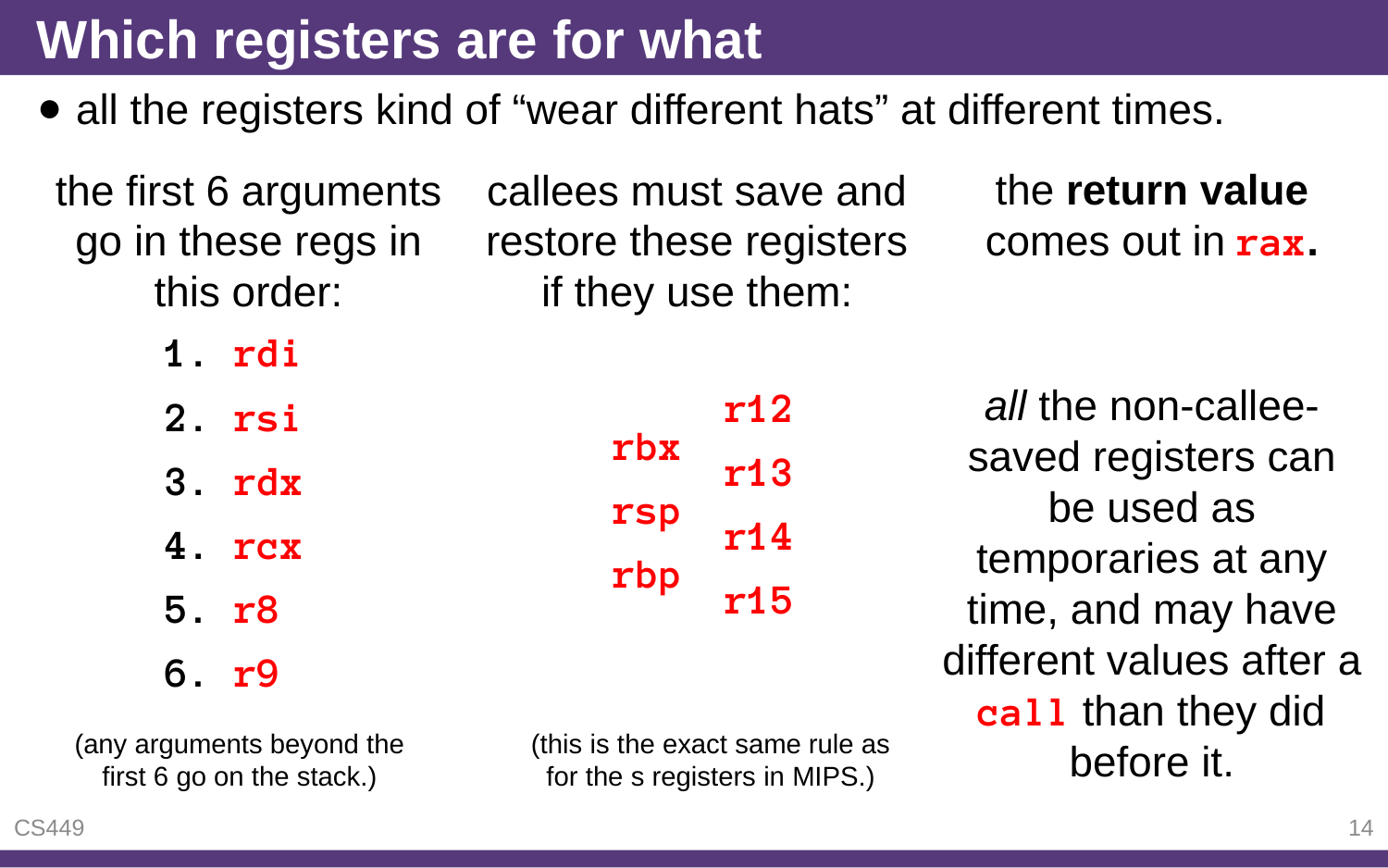

# Which registers are for what
all the registers kind of “wear different hats” at different times.
the first 6 arguments go in these regs in this order:
callees must save and restore these registers if they use them:
the return value comes out in rax.
1. rdi
all the non-callee-saved registers can be used as temporaries at any time, and may have different values after a call than they did before it.
r12
2. rsi
rbx
r13
3. rdx
rsp
r14
4. rcx
rbp
r15
5. r8
6. r9
(any arguments beyond the first 6 go on the stack.)
(this is the exact same rule as for the s registers in MIPS.)
CS449
14